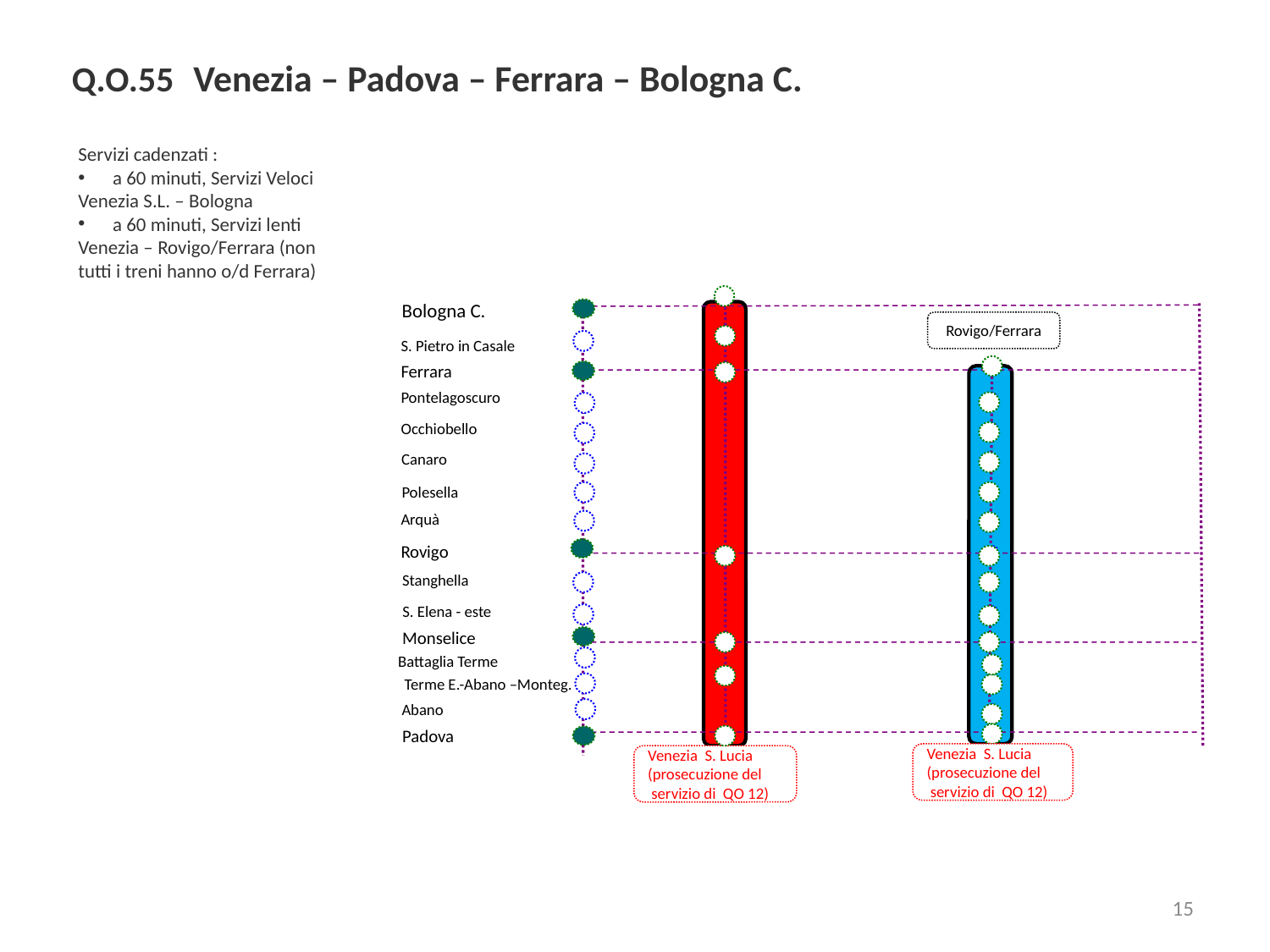

Q.O.55  Venezia – Padova – Ferrara – Bologna C.

Servizi cadenzati :
 a 60 minuti, Servizi Veloci
Venezia S.L. – Bologna
 a 60 minuti, Servizi lenti
Venezia – Rovigo/Ferrara (non tutti i treni hanno o/d Ferrara)

Bologna C.

S. Pietro in Casale

Ferrara

Pontelagoscuro

Occhiobello

   Canaro

Polesella

Arquà

Rovigo

Stanghella

S. Elena - este

Monselice

Battaglia Terme

Terme E.-Abano –Monteg.

Abano

Padova

Venezia  S. Lucia
(prosecuzione del
 servizio di  QO 12)
Rovigo/Ferrara

Venezia  S. Lucia
(prosecuzione del
 servizio di  QO 12)
15